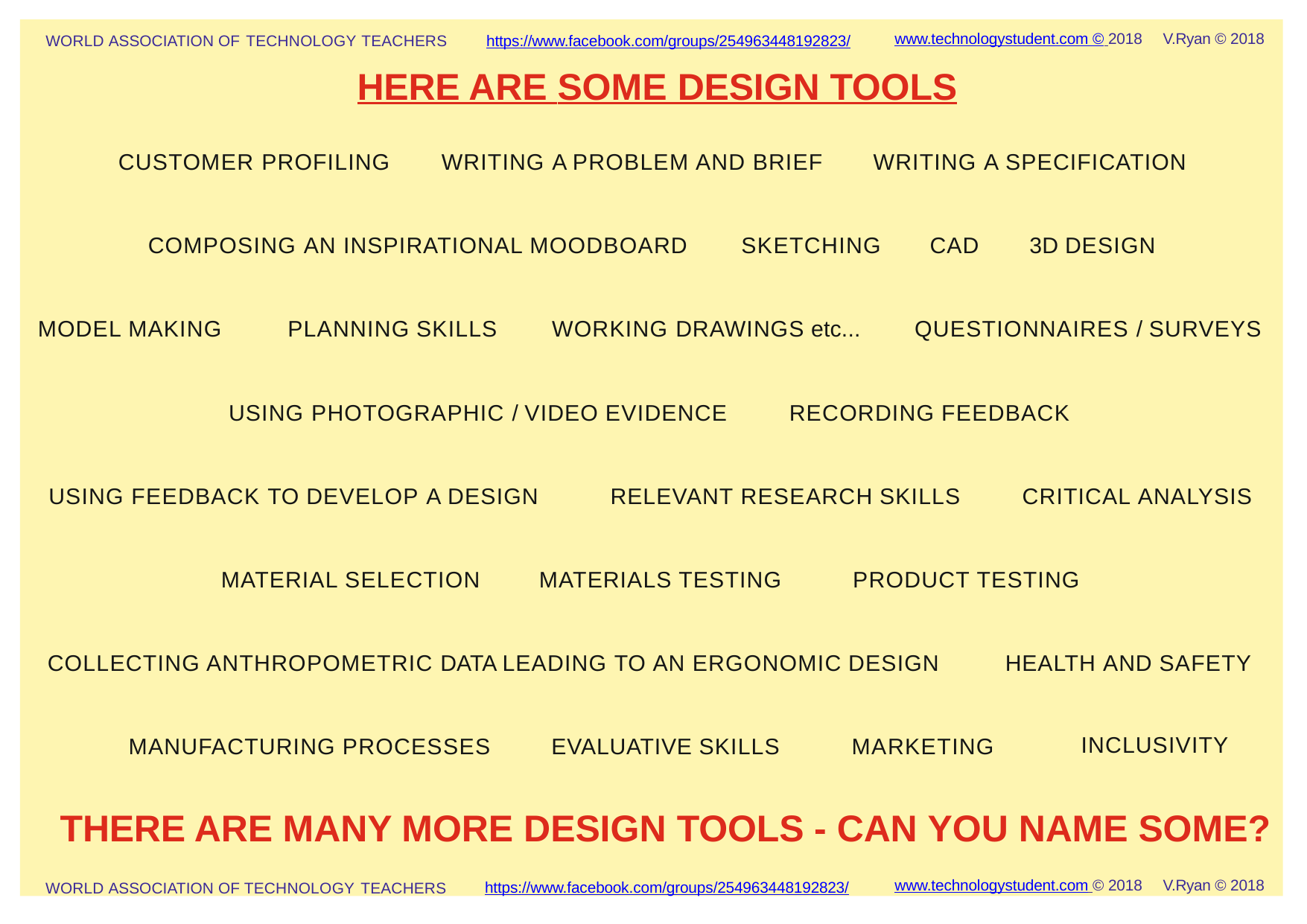

www.technologystudent.com © 2018	V.Ryan © 2018
WORLD ASSOCIATION OF TECHNOLOGY TEACHERS	https://www.facebook.com/groups/254963448192823/
HERE ARE SOME DESIGN TOOLS
CUSTOMER PROFILING	WRITING A PROBLEM AND BRIEF	WRITING A SPECIFICATION
COMPOSING AN INSPIRATIONAL MOODBOARD
SKETCHING
CAD	3D DESIGN
MODEL MAKING
PLANNING SKILLS
WORKING DRAWINGS etc...
QUESTIONNAIRES / SURVEYS
USING PHOTOGRAPHIC / VIDEO EVIDENCE
RECORDING FEEDBACK
USING FEEDBACK TO DEVELOP A DESIGN
RELEVANT RESEARCH SKILLS
CRITICAL ANALYSIS
MATERIAL SELECTION
MATERIALS TESTING
PRODUCT TESTING
COLLECTING ANTHROPOMETRIC DATA LEADING TO AN ERGONOMIC DESIGN
HEALTH AND SAFETY
INCLUSIVITY
MANUFACTURING PROCESSES
EVALUATIVE SKILLS
MARKETING
THERE ARE MANY MORE DESIGN TOOLS - CAN YOU NAME SOME?
www.technologystudent.com © 2018	V.Ryan © 2018
https://www.facebook.com/groups/254963448192823/
WORLD ASSOCIATION OF TECHNOLOGY TEACHERS